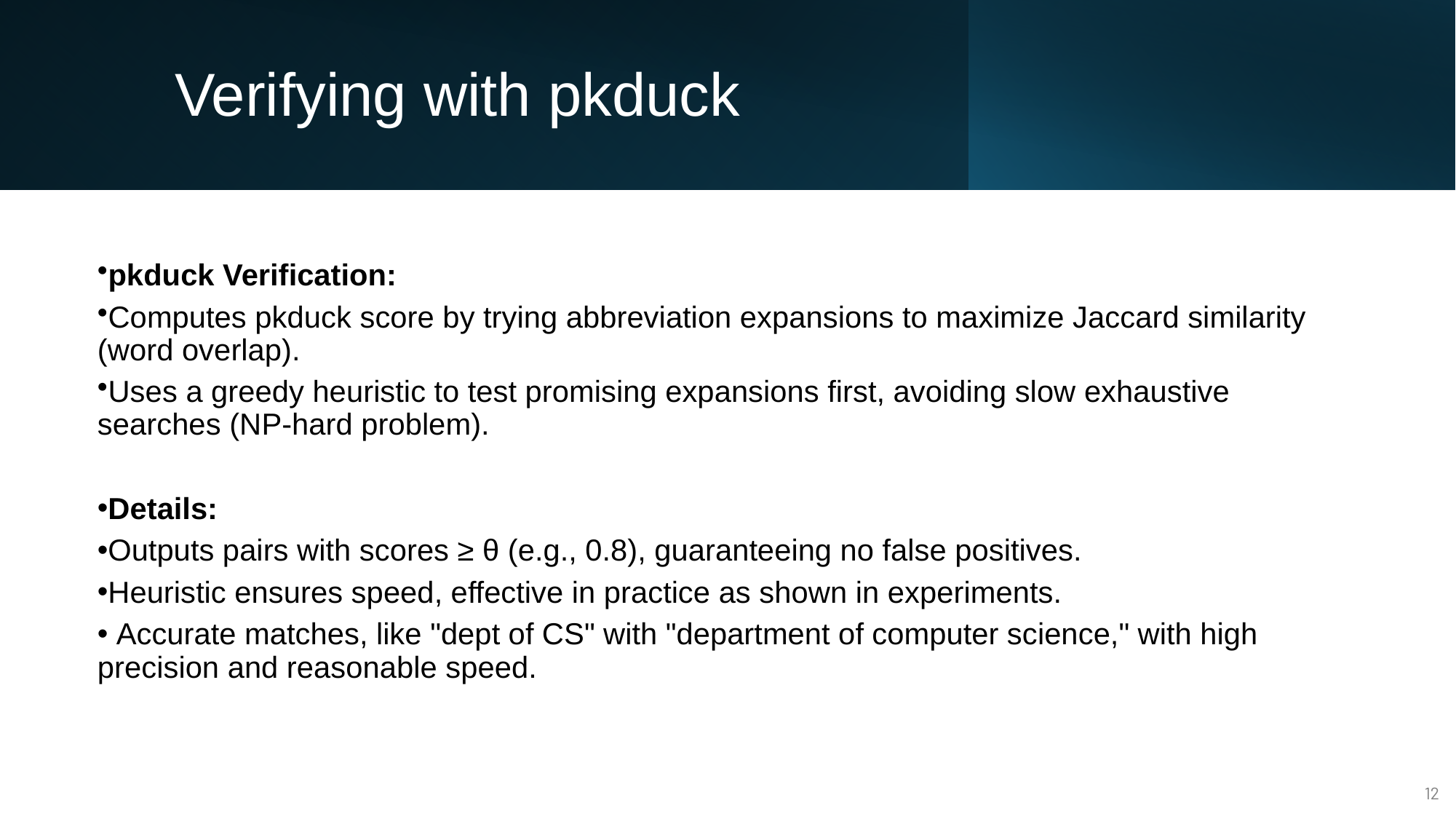

# Verifying with pkduck
pkduck Verification:
Computes pkduck score by trying abbreviation expansions to maximize Jaccard similarity (word overlap).
Uses a greedy heuristic to test promising expansions first, avoiding slow exhaustive searches (NP-hard problem).

Details:
Outputs pairs with scores ≥ θ (e.g., 0.8), guaranteeing no false positives.
Heuristic ensures speed, effective in practice as shown in experiments.
 Accurate matches, like "dept of CS" with "department of computer science," with high precision and reasonable speed.
12